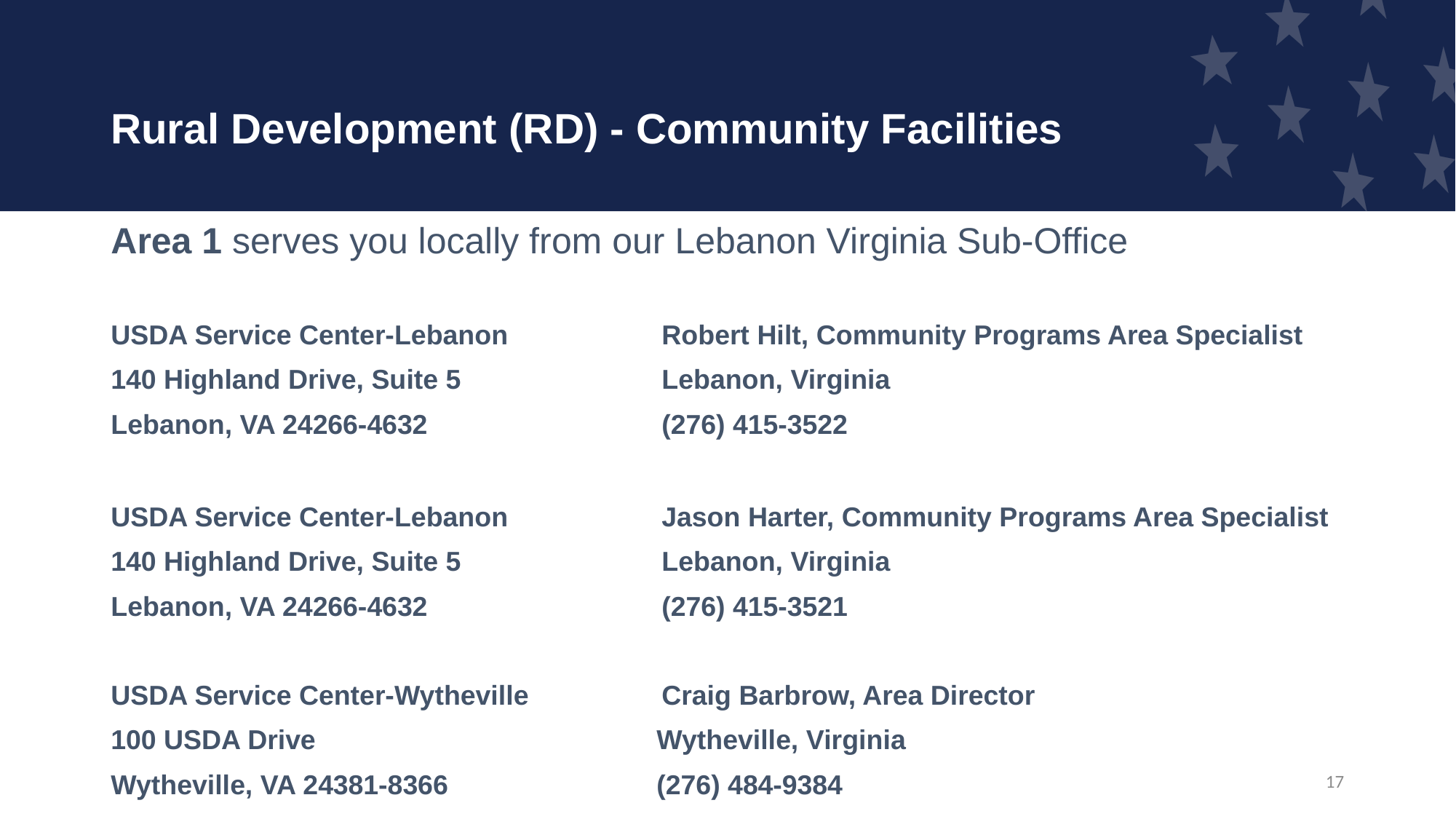

# Rural Development (RD) - Community Facilities
Area 1 serves you locally from our Lebanon Virginia Sub-Office

USDA Service Center-Lebanon 	               Robert Hilt, Community Programs Area Specialist
140 Highland Drive, Suite 5	               Lebanon, Virginia
Lebanon, VA 24266-4632 		               (276) 415-3522

USDA Service Center-Lebanon 	               Jason Harter, Community Programs Area Specialist
140 Highland Drive, Suite 5	               Lebanon, Virginia
Lebanon, VA 24266-4632 		               (276) 415-3521

USDA Service Center-Wytheville 	               Craig Barbrow, Area Director
100 USDA Drive				Wytheville, Virginia
Wytheville, VA 24381-8366		(276) 484-9384

17